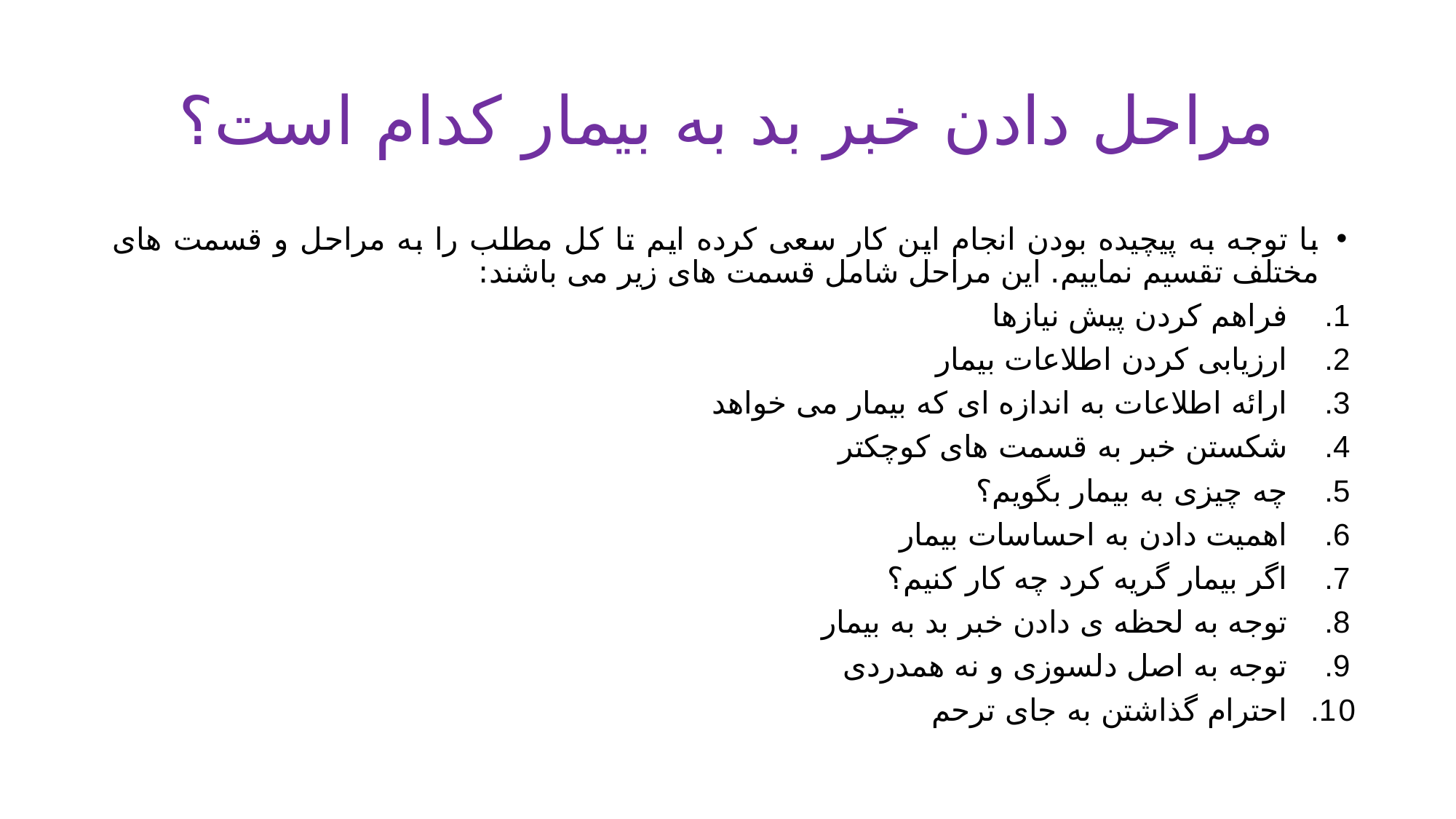

# مراحل دادن خبر بد به بیمار کدام است؟
با توجه به پیچیده بودن انجام این کار سعی کرده ایم تا کل مطلب را به مراحل و قسمت های مختلف تقسیم نماییم. این مراحل شامل قسمت های زیر می باشند:
فراهم کردن پیش نیازها
ارزیابی کردن اطلاعات بیمار
ارائه اطلاعات به اندازه ای که بیمار می خواهد
شکستن خبر به قسمت های کوچکتر
چه چیزی به بیمار بگویم؟
اهمیت دادن به احساسات بیمار
اگر بیمار گریه کرد چه کار کنیم؟
توجه به لحظه ی دادن خبر بد به بیمار
توجه به اصل دلسوزی و نه همدردی
احترام گذاشتن به جای ترحم